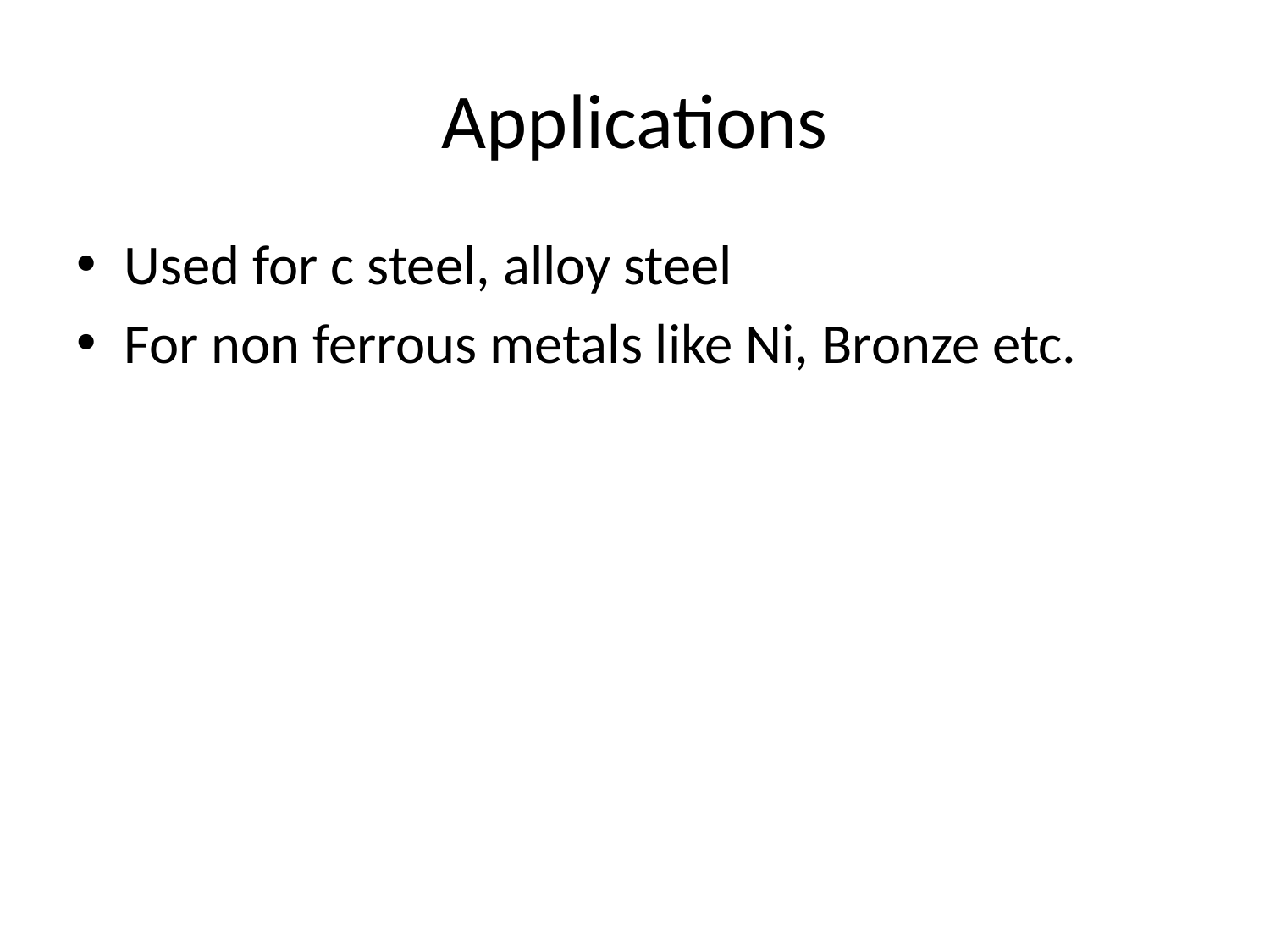

# Applications
Used for c steel, alloy steel
For non ferrous metals like Ni, Bronze etc.